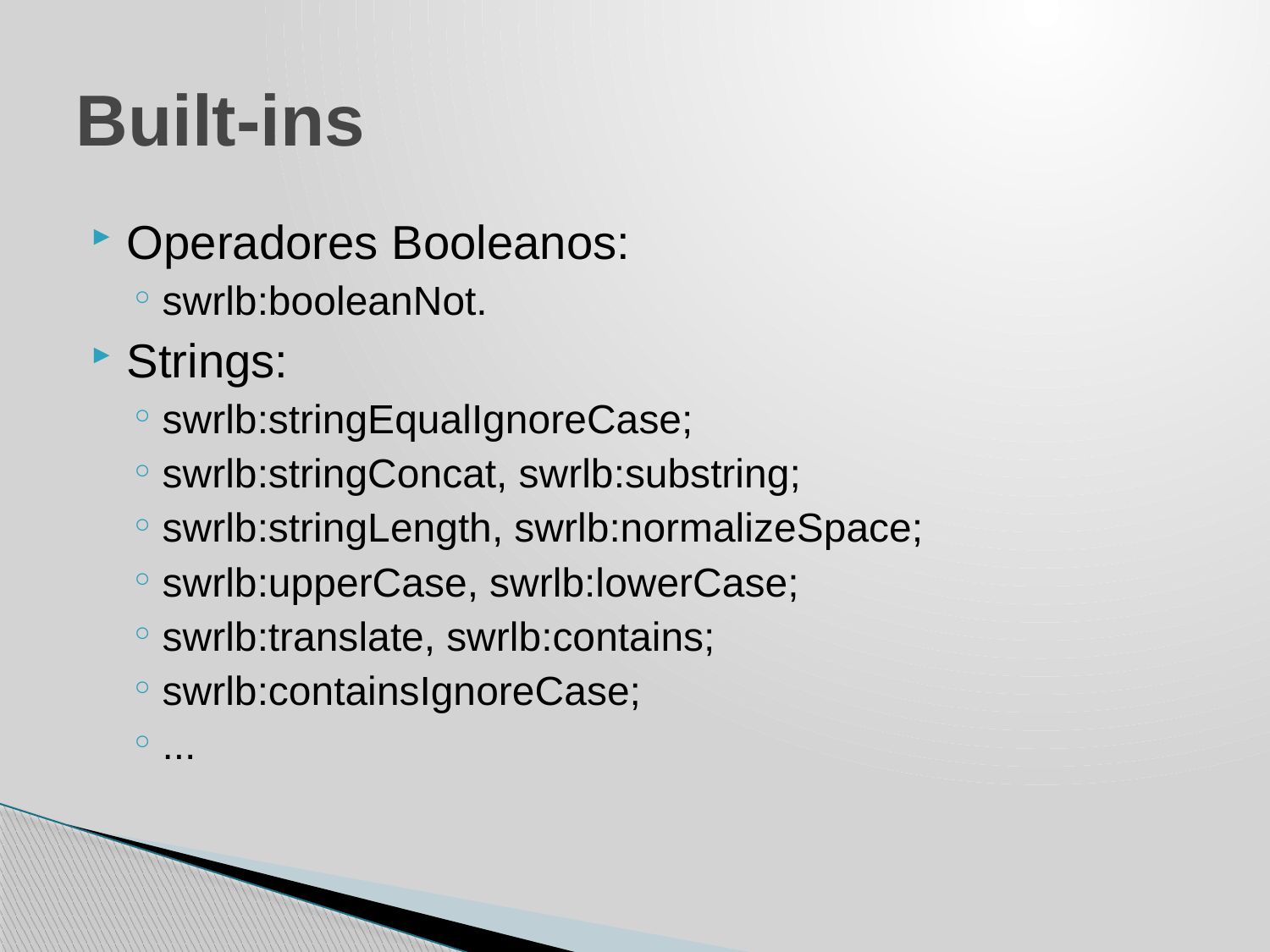

# Built-ins
Operadores Booleanos:
swrlb:booleanNot.
Strings:
swrlb:stringEqualIgnoreCase;
swrlb:stringConcat, swrlb:substring;
swrlb:stringLength, swrlb:normalizeSpace;
swrlb:upperCase, swrlb:lowerCase;
swrlb:translate, swrlb:contains;
swrlb:containsIgnoreCase;
...